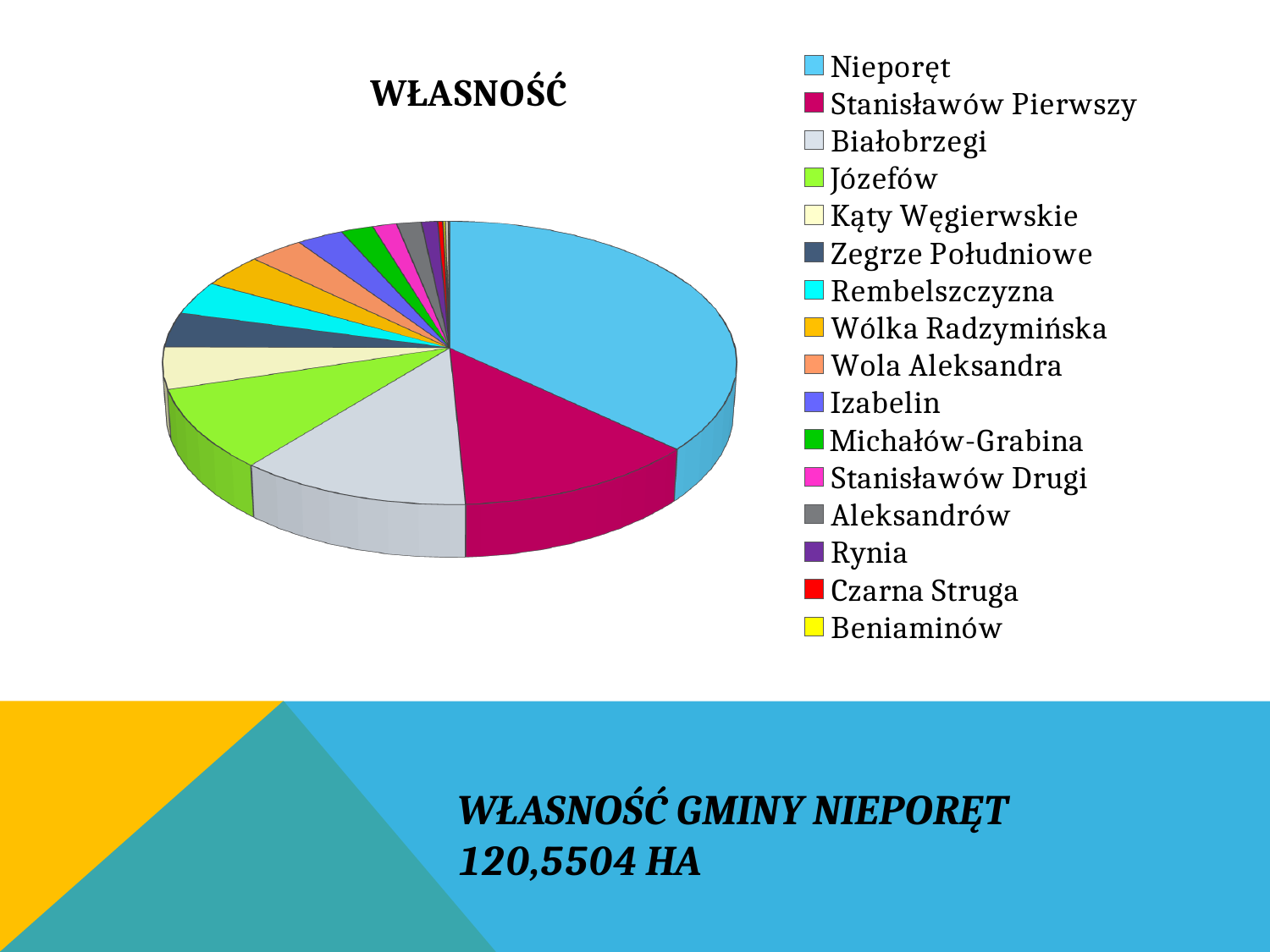

[unsupported chart]

#
WŁASNOŚĆ GMINY NIEPORĘT
120,5504 HA